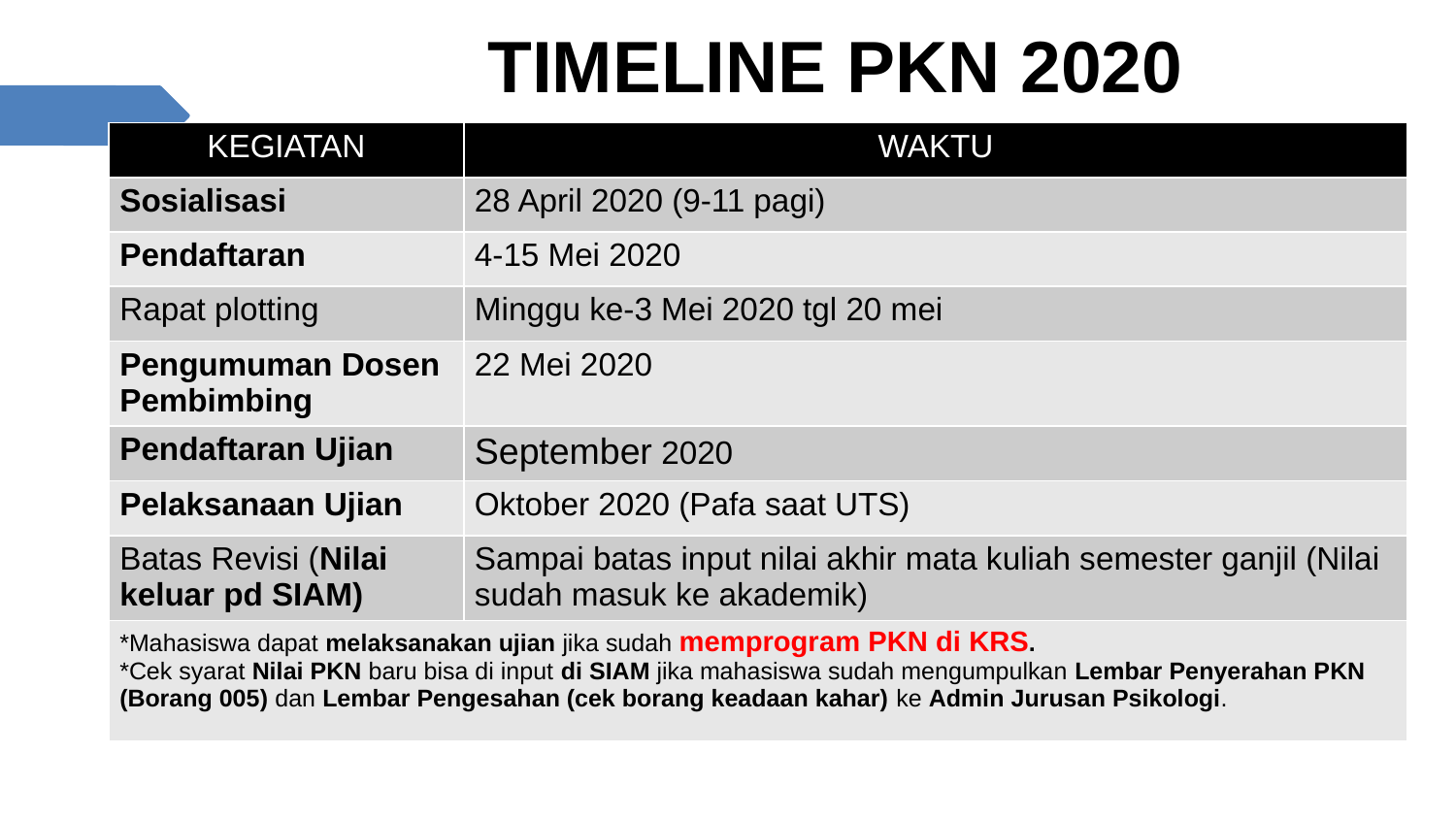

# TIMELINE PKN 2020
| KEGIATAN | WAKTU |
| --- | --- |
| Sosialisasi | 28 April 2020 (9-11 pagi) |
| Pendaftaran | 4-15 Mei 2020 |
| Rapat plotting | Minggu ke-3 Mei 2020 tgl 20 mei |
| Pengumuman Dosen Pembimbing | 22 Mei 2020 |
| Pendaftaran Ujian | September 2020 |
| Pelaksanaan Ujian | Oktober 2020 (Pafa saat UTS) |
| Batas Revisi (Nilai keluar pd SIAM) | Sampai batas input nilai akhir mata kuliah semester ganjil (Nilai sudah masuk ke akademik) |
| \*Mahasiswa dapat melaksanakan ujian jika sudah memprogram PKN di KRS. \*Cek syarat Nilai PKN baru bisa di input di SIAM jika mahasiswa sudah mengumpulkan Lembar Penyerahan PKN (Borang 005) dan Lembar Pengesahan (cek borang keadaan kahar) ke Admin Jurusan Psikologi. |  |